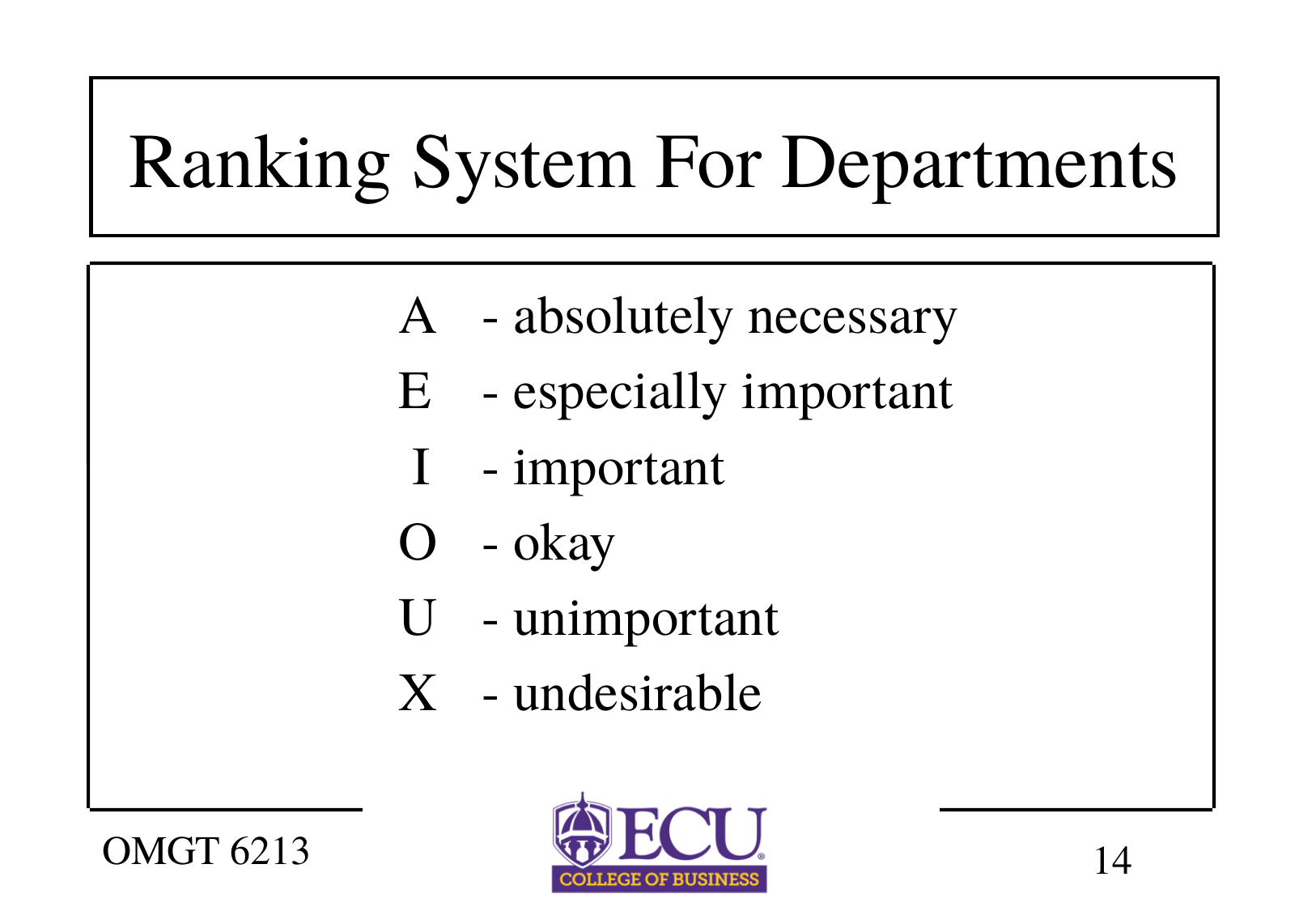

# Ranking System For Departments
A	- absolutely necessary
E	- especially important
 I	- important
O	- okay
U	- unimportant
X	- undesirable